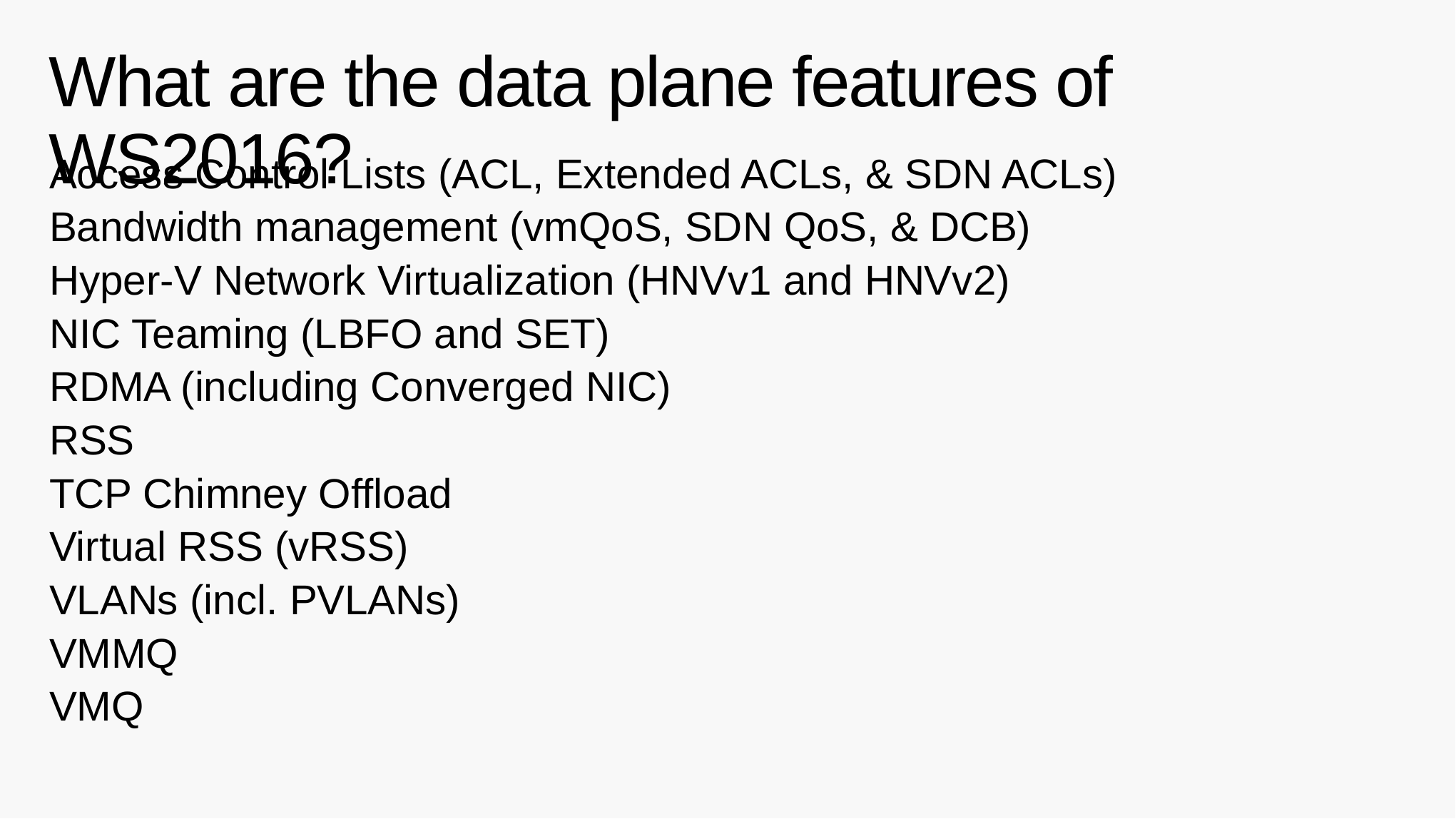

# What are the data plane features of WS2016?
Access Control Lists (ACL, Extended ACLs, & SDN ACLs)
Bandwidth management (vmQoS, SDN QoS, & DCB)
Hyper-V Network Virtualization (HNVv1 and HNVv2)
NIC Teaming (LBFO and SET)
RDMA (including Converged NIC)
RSS
TCP Chimney Offload
Virtual RSS (vRSS)
VLANs (incl. PVLANs)
VMMQ
VMQ